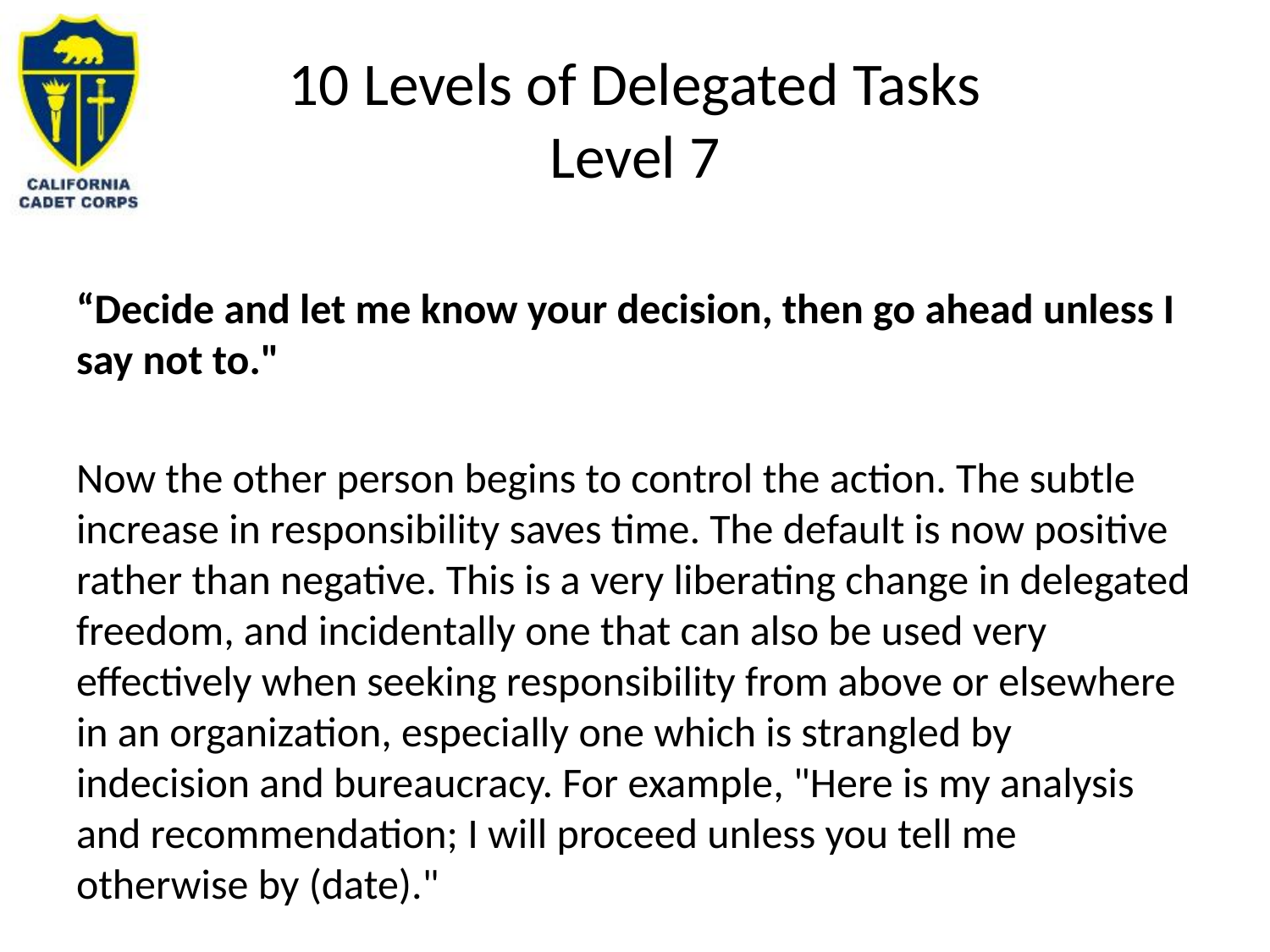

# 10 Levels of Delegated Tasks Level 7
“Decide and let me know your decision, then go ahead unless I say not to."

Now the other person begins to control the action. The subtle increase in responsibility saves time. The default is now positive rather than negative. This is a very liberating change in delegated freedom, and incidentally one that can also be used very effectively when seeking responsibility from above or elsewhere in an organization, especially one which is strangled by indecision and bureaucracy. For example, "Here is my analysis and recommendation; I will proceed unless you tell me otherwise by (date)."